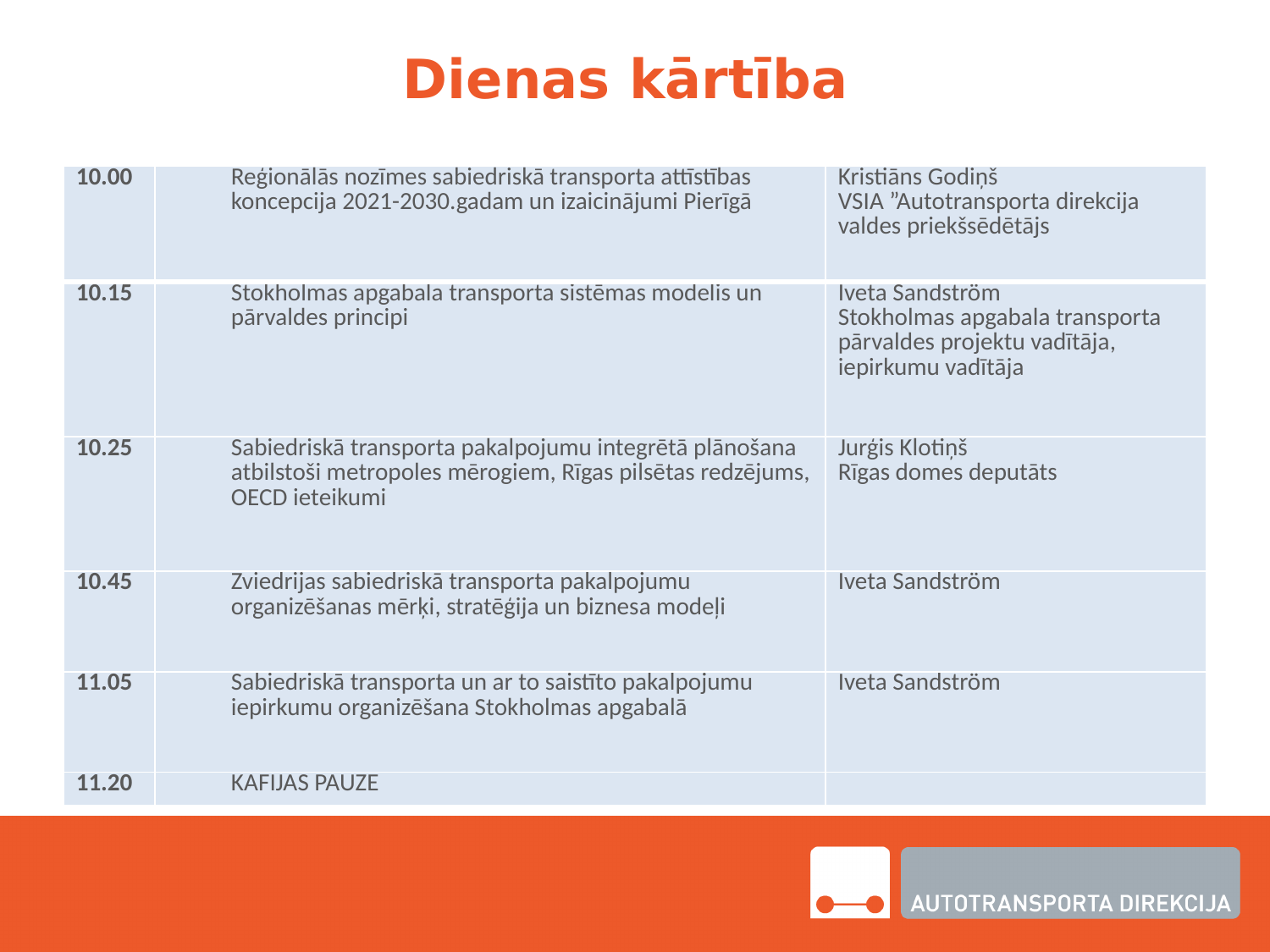

# Dienas kārtība
| 10.00 | Reģionālās nozīmes sabiedriskā transporta attīstības koncepcija 2021-2030.gadam un izaicinājumi Pierīgā | Kristiāns Godiņš VSIA ”Autotransporta direkcija valdes priekšsēdētājs |
| --- | --- | --- |
| 10.15 | Stokholmas apgabala transporta sistēmas modelis un pārvaldes principi | Iveta Sandström Stokholmas apgabala transporta pārvaldes projektu vadītāja, iepirkumu vadītāja |
| 10.25 | Sabiedriskā transporta pakalpojumu integrētā plānošana atbilstoši metropoles mērogiem, Rīgas pilsētas redzējums, OECD ieteikumi | Jurģis Klotiņš Rīgas domes deputāts |
| 10.45 | Zviedrijas sabiedriskā transporta pakalpojumu organizēšanas mērķi, stratēģija un biznesa modeļi | Iveta Sandström |
| 11.05 | Sabiedriskā transporta un ar to saistīto pakalpojumu iepirkumu organizēšana Stokholmas apgabalā | Iveta Sandström |
| 11.20 | KAFIJAS PAUZE |  |